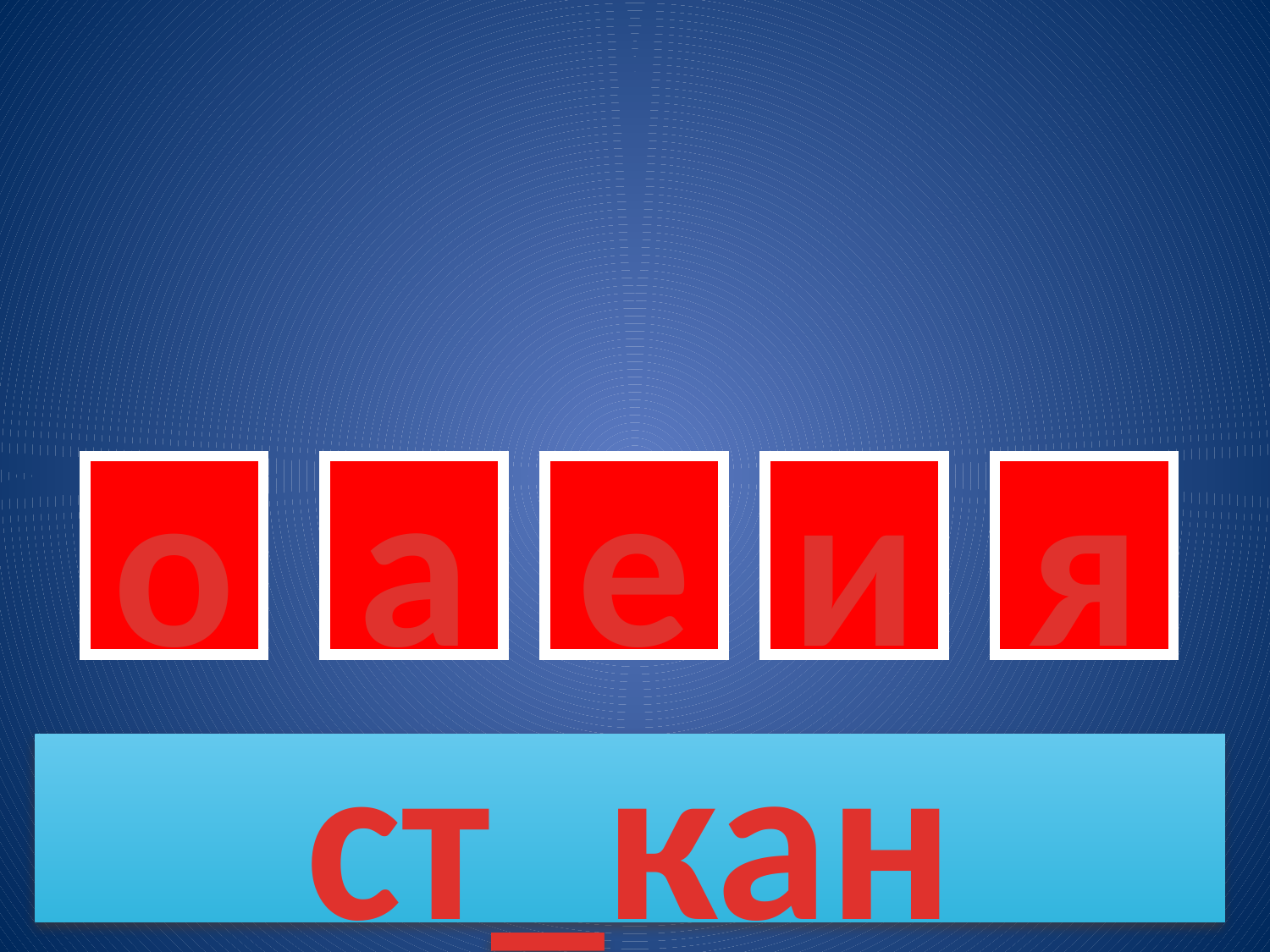

о
а
е
и
я
ст_кан
114